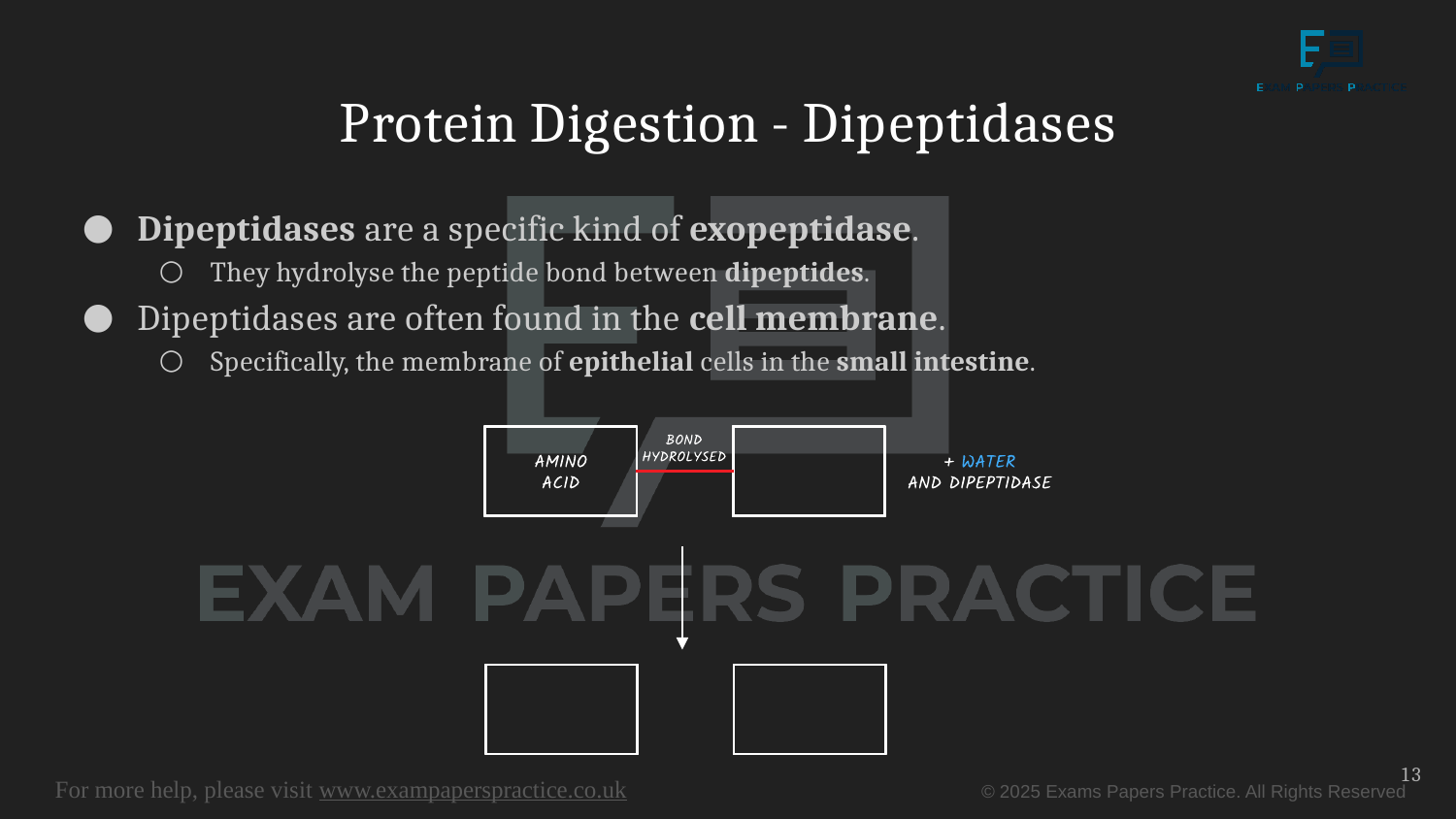

# Protein Digestion - Dipeptidases

Dipeptidases are a specific kind of exopeptidase.
They hydrolyse the peptide bond between dipeptides.
Dipeptidases are often found in the cell membrane.
Specifically, the membrane of epithelial cells in the small intestine.

13